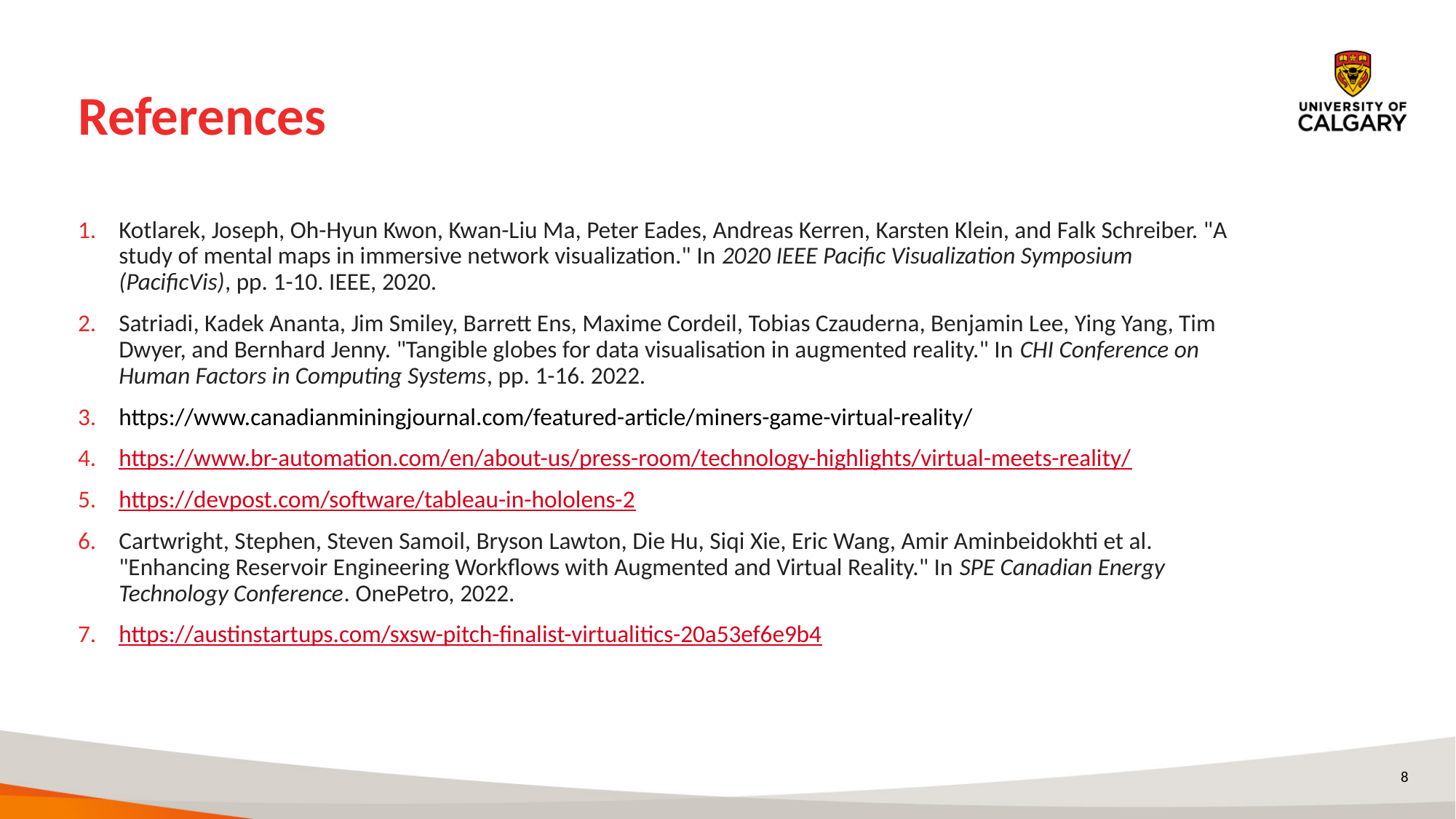

# References
Kotlarek, Joseph, Oh-Hyun Kwon, Kwan-Liu Ma, Peter Eades, Andreas Kerren, Karsten Klein, and Falk Schreiber. "A study of mental maps in immersive network visualization." In 2020 IEEE Pacific Visualization Symposium (PacificVis), pp. 1-10. IEEE, 2020.
Satriadi, Kadek Ananta, Jim Smiley, Barrett Ens, Maxime Cordeil, Tobias Czauderna, Benjamin Lee, Ying Yang, Tim Dwyer, and Bernhard Jenny. "Tangible globes for data visualisation in augmented reality." In CHI Conference on Human Factors in Computing Systems, pp. 1-16. 2022.
https://www.canadianminingjournal.com/featured-article/miners-game-virtual-reality/
https://www.br-automation.com/en/about-us/press-room/technology-highlights/virtual-meets-reality/
https://devpost.com/software/tableau-in-hololens-2
Cartwright, Stephen, Steven Samoil, Bryson Lawton, Die Hu, Siqi Xie, Eric Wang, Amir Aminbeidokhti et al. "Enhancing Reservoir Engineering Workflows with Augmented and Virtual Reality." In SPE Canadian Energy Technology Conference. OnePetro, 2022.
https://austinstartups.com/sxsw-pitch-finalist-virtualitics-20a53ef6e9b4

8